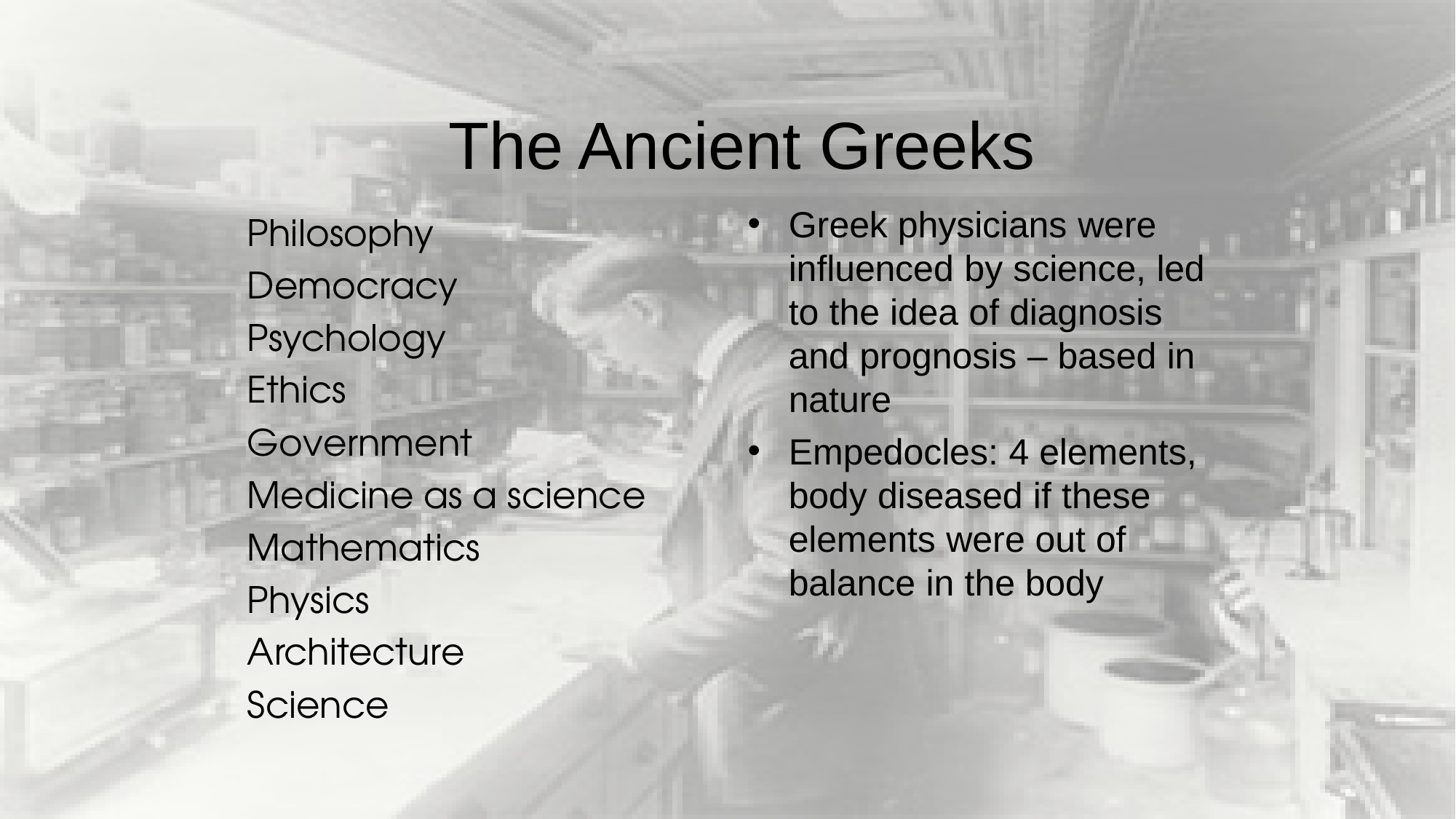

# The Ancient Greeks
Greek physicians were influenced by science, led to the idea of diagnosis and prognosis – based in nature
Empedocles: 4 elements, body diseased if these elements were out of balance in the body
Philosophy Democracy Psychology Ethics Government
Medicine as a science Mathematics
Physics Architecture Science